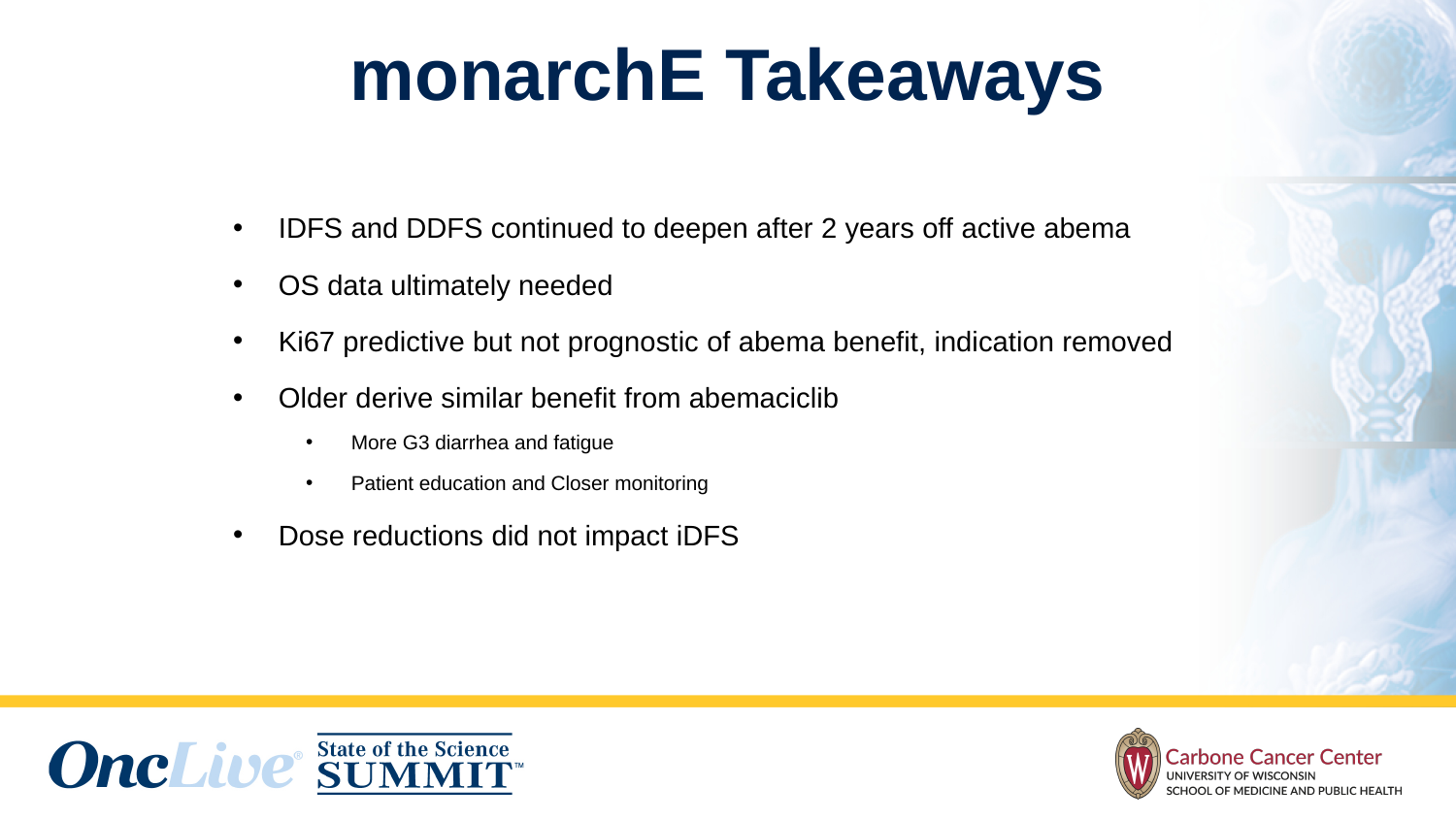

# monarchE Takeaways
IDFS and DDFS continued to deepen after 2 years off active abema
OS data ultimately needed
Ki67 predictive but not prognostic of abema benefit, indication removed
Older derive similar benefit from abemaciclib
More G3 diarrhea and fatigue
Patient education and Closer monitoring
Dose reductions did not impact iDFS